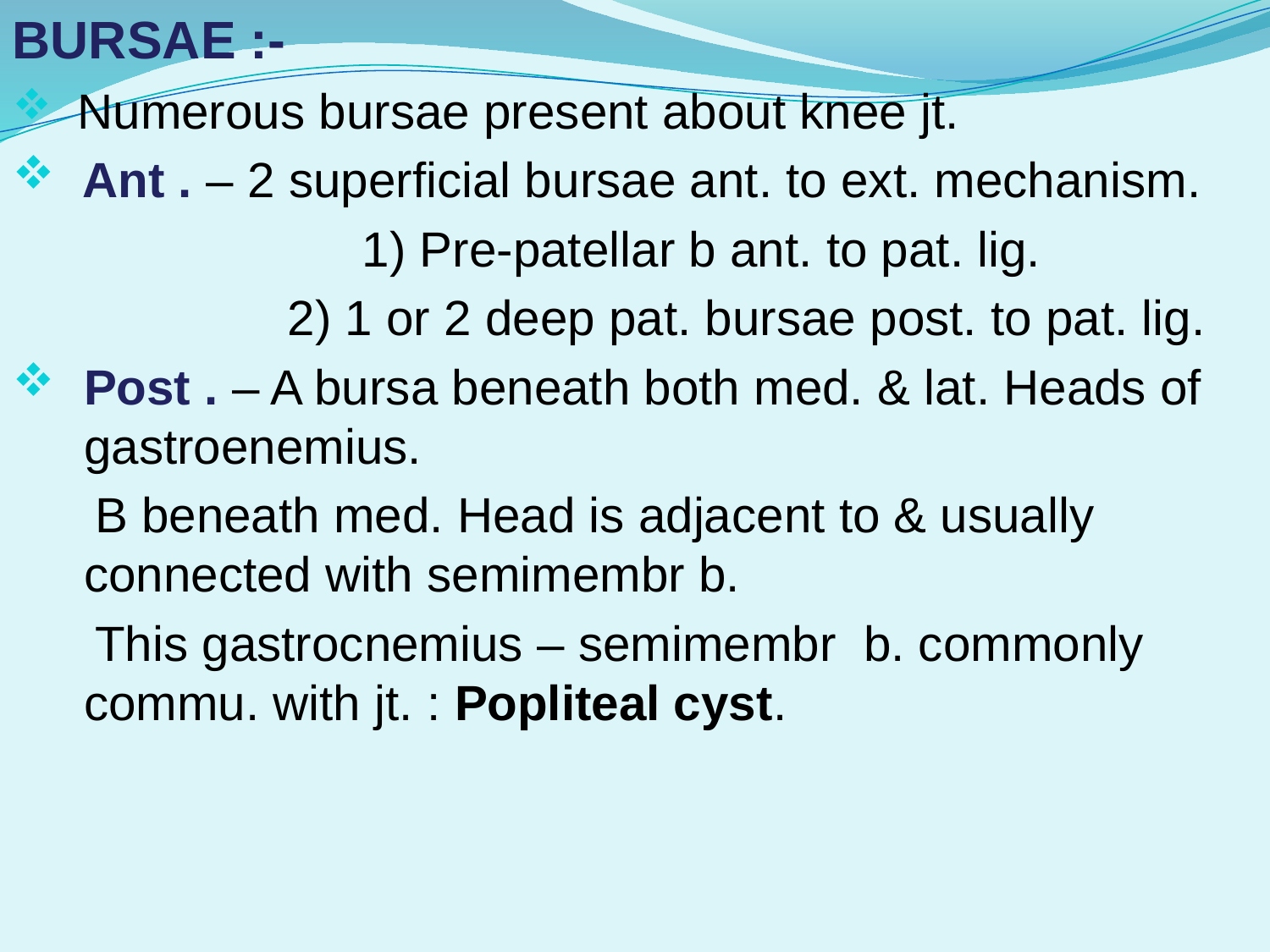

BURSAE :-
  Numerous bursae present about knee jt.
  Ant . – 2 superficial bursae ant. to ext. mechanism.
		           1) Pre-patellar b ant. to pat. lig.
                    2) 1 or 2 deep pat. bursae post. to pat. lig.
Post . – A bursa beneath both med. & lat. Heads of gastroenemius.
      B beneath med. Head is adjacent to & usually connected with semimembr b.
      This gastrocnemius – semimembr  b. commonly commu. with jt. : Popliteal cyst.

#